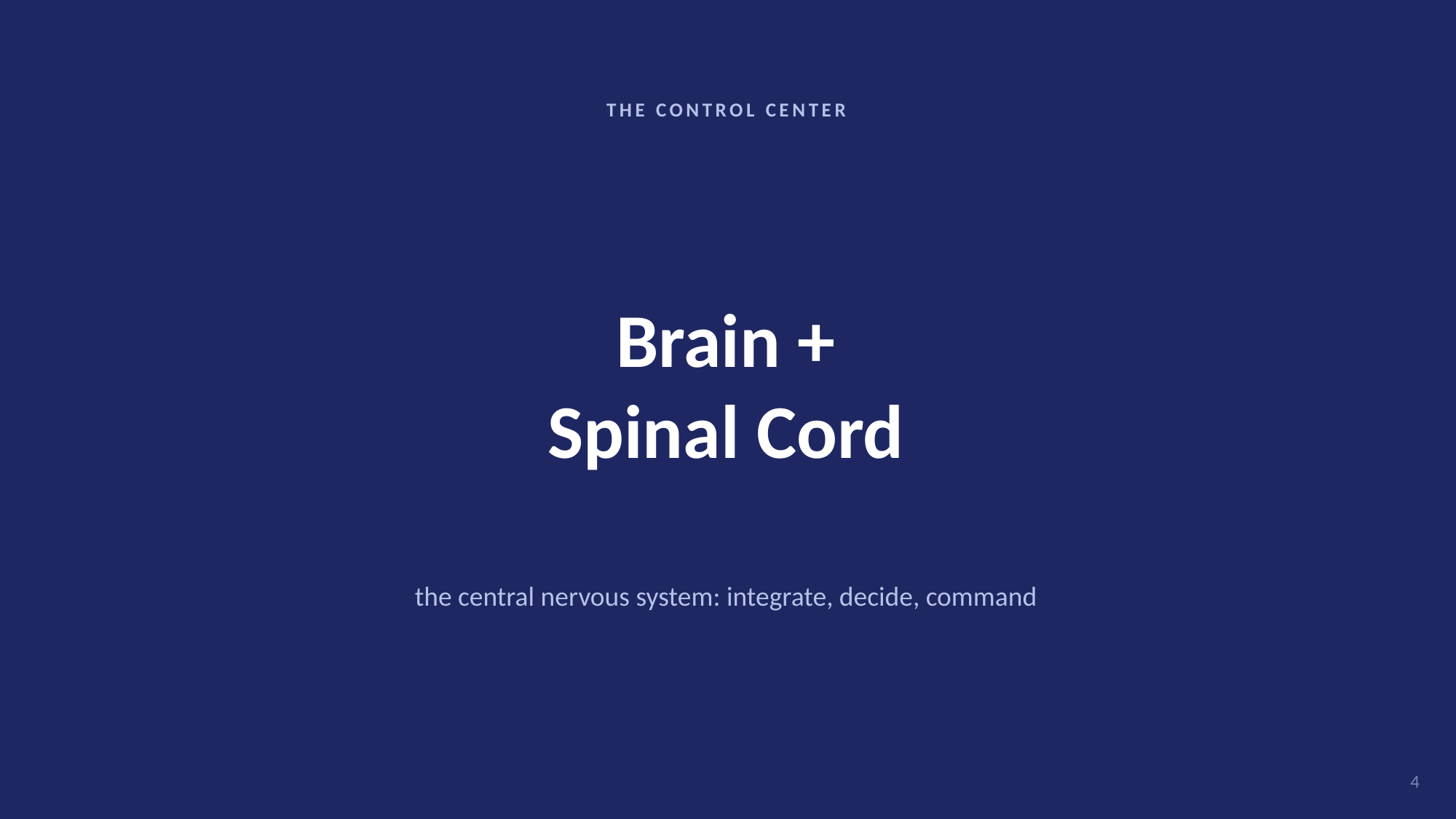

THE CONTROL CENTER
Brain +
Spinal Cord
the central nervous system: integrate, decide, command
4